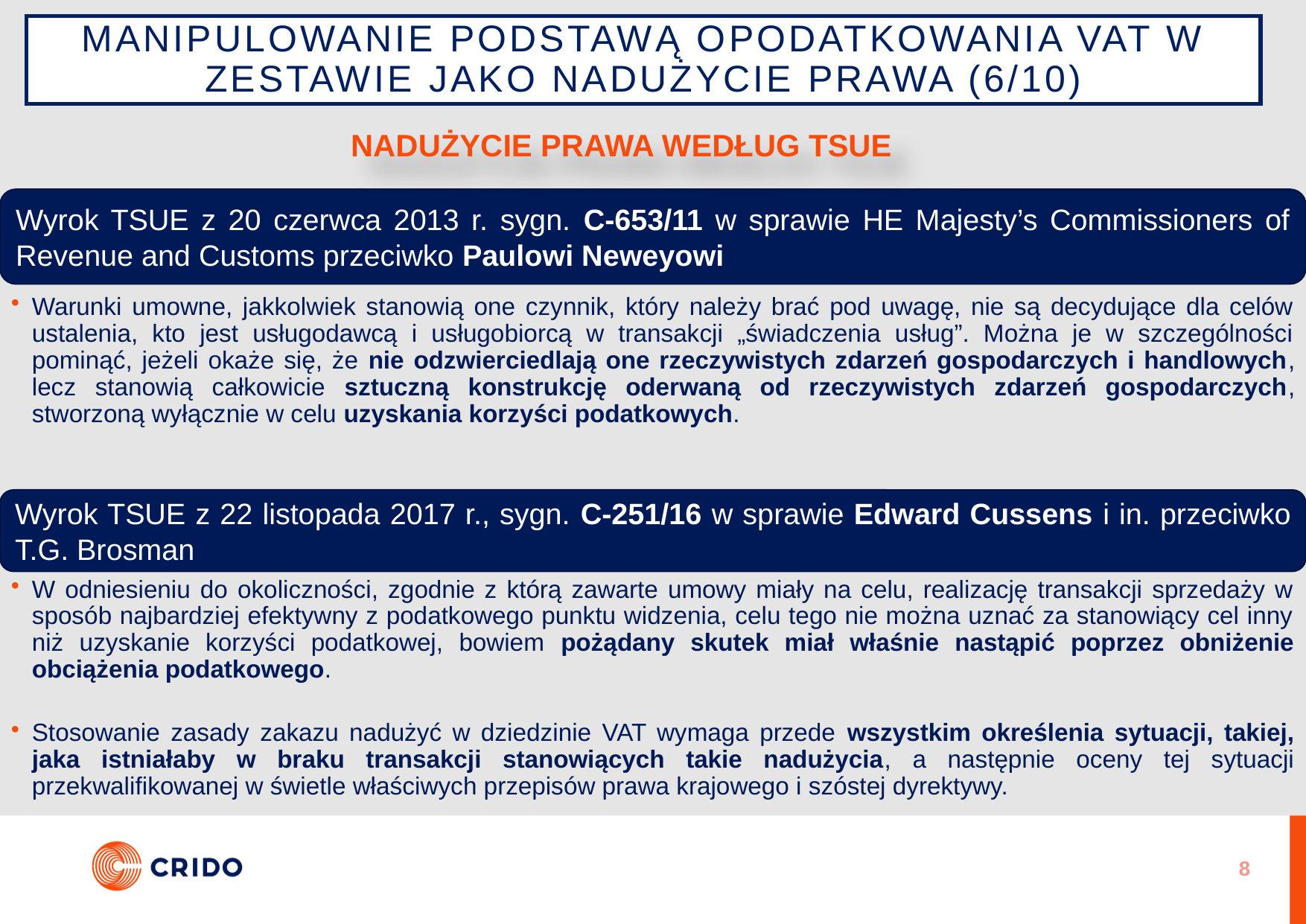

Manipulowanie podstawą opodatkowania VAT w zestawie jako nadużycie prawa (6/10)
NADUŻYCIE PRAWA WEDŁUG TSUE
Wyrok TSUE z 20 czerwca 2013 r. sygn. C-653/11 w sprawie HE Majesty’s Commissioners of Revenue and Customs przeciwko Paulowi Neweyowi
Warunki umowne, jakkolwiek stanowią one czynnik, który należy brać pod uwagę, nie są decydujące dla celów ustalenia, kto jest usługodawcą i usługobiorcą w transakcji „świadczenia usług”. Można je w szczególności pominąć, jeżeli okaże się, że nie odzwierciedlają one rzeczywistych zdarzeń gospodarczych i handlowych, lecz stanowią całkowicie sztuczną konstrukcję oderwaną od rzeczywistych zdarzeń gospodarczych, stworzoną wyłącznie w celu uzyskania korzyści podatkowych.
Wyrok TSUE z 22 listopada 2017 r., sygn. C-251/16 w sprawie Edward Cussens i in. przeciwko T.G. Brosman
W odniesieniu do okoliczności, zgodnie z którą zawarte umowy miały na celu, realizację transakcji sprzedaży w sposób najbardziej efektywny z podatkowego punktu widzenia, celu tego nie można uznać za stanowiący cel inny niż uzyskanie korzyści podatkowej, bowiem pożądany skutek miał właśnie nastąpić poprzez obniżenie obciążenia podatkowego.

Stosowanie zasady zakazu nadużyć w dziedzinie VAT wymaga przede wszystkim określenia sytuacji, takiej, jaka istniałaby w braku transakcji stanowiących takie nadużycia, a następnie oceny tej sytuacji przekwalifikowanej w świetle właściwych przepisów prawa krajowego i szóstej dyrektywy.

8